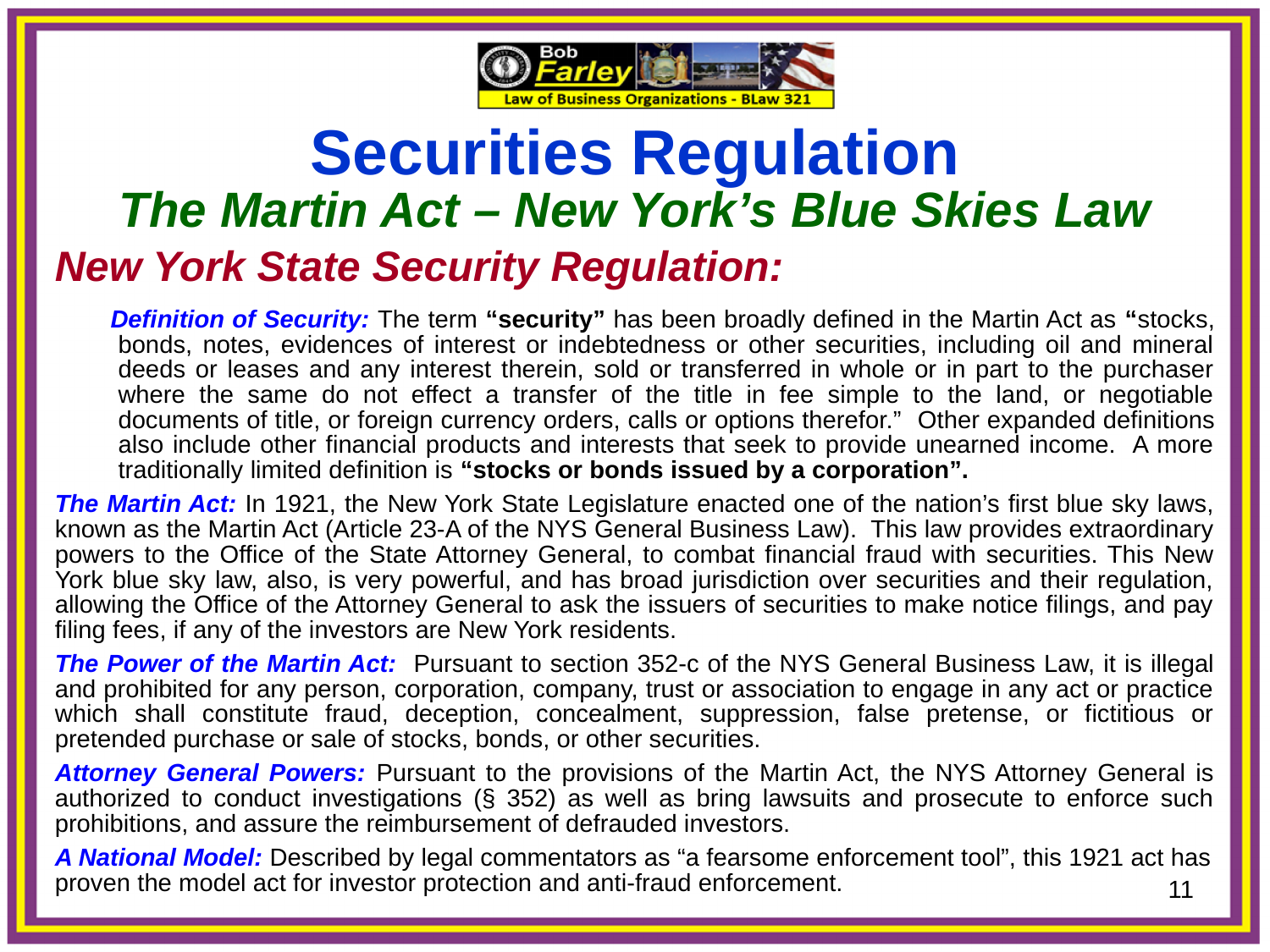

Securities Regulation
The Martin Act – New York’s Blue Skies Law

New York State Security Regulation:

Definition of Security: The term “security” has been broadly defined in the Martin Act as “stocks, bonds, notes, evidences of interest or indebtedness or other securities, including oil and mineral deeds or leases and any interest therein, sold or transferred in whole or in part to the purchaser where the same do not effect a transfer of the title in fee simple to the land, or negotiable documents of title, or foreign currency orders, calls or options therefor.”  Other expanded definitions also include other financial products and interests that seek to provide unearned income.  A more traditionally limited definition is “stocks or bonds issued by a corporation”.

The Martin Act: In 1921, the New York State Legislature enacted one of the nation’s first blue sky laws, known as the Martin Act (Article 23-A of the NYS General Business Law).  This law provides extraordinary powers to the Office of the State Attorney General, to combat financial fraud with securities. This New York blue sky law, also, is very powerful, and has broad jurisdiction over securities and their regulation, allowing the Office of the Attorney General to ask the issuers of securities to make notice filings, and pay filing fees, if any of the investors are New York residents.

The Power of the Martin Act:  Pursuant to section 352-c of the NYS General Business Law, it is illegal and prohibited for any person, corporation, company, trust or association to engage in any act or practice which shall constitute fraud, deception, concealment, suppression, false pretense, or fictitious or pretended purchase or sale of stocks, bonds, or other securities.

Attorney General Powers: Pursuant to the provisions of the Martin Act, the NYS Attorney General is authorized to conduct investigations (§ 352) as well as bring lawsuits and prosecute to enforce such prohibitions, and assure the reimbursement of defrauded investors.

A National Model: Described by legal commentators as “a fearsome enforcement tool”, this 1921 act has proven the model act for investor protection and anti-fraud enforcement.
11